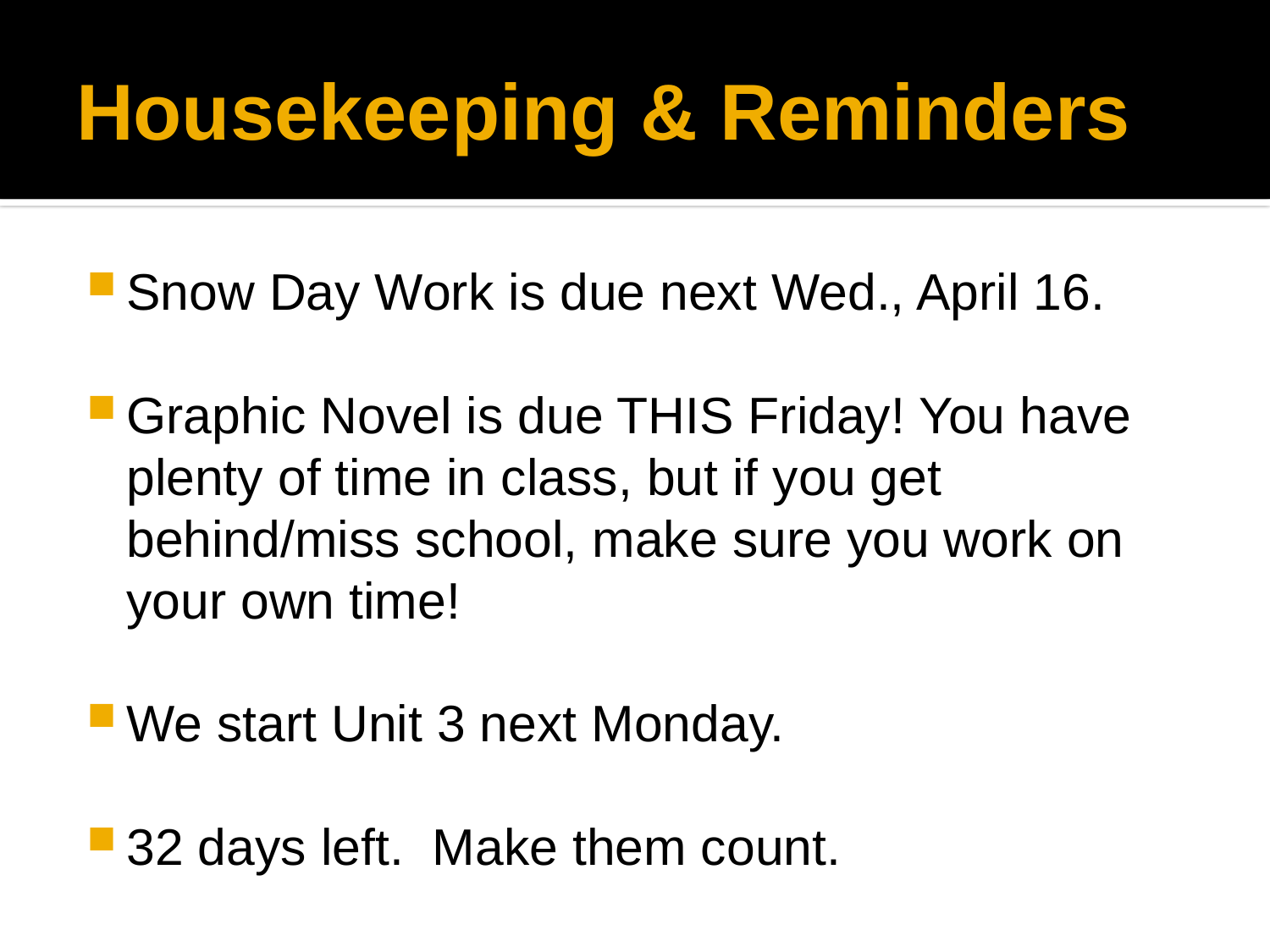

# Housekeeping & Reminders
Snow Day Work is due next Wed., April 16.

Graphic Novel is due THIS Friday! You have plenty of time in class, but if you get behind/miss school, make sure you work on your own time!

We start Unit 3 next Monday.

32 days left.  Make them count.